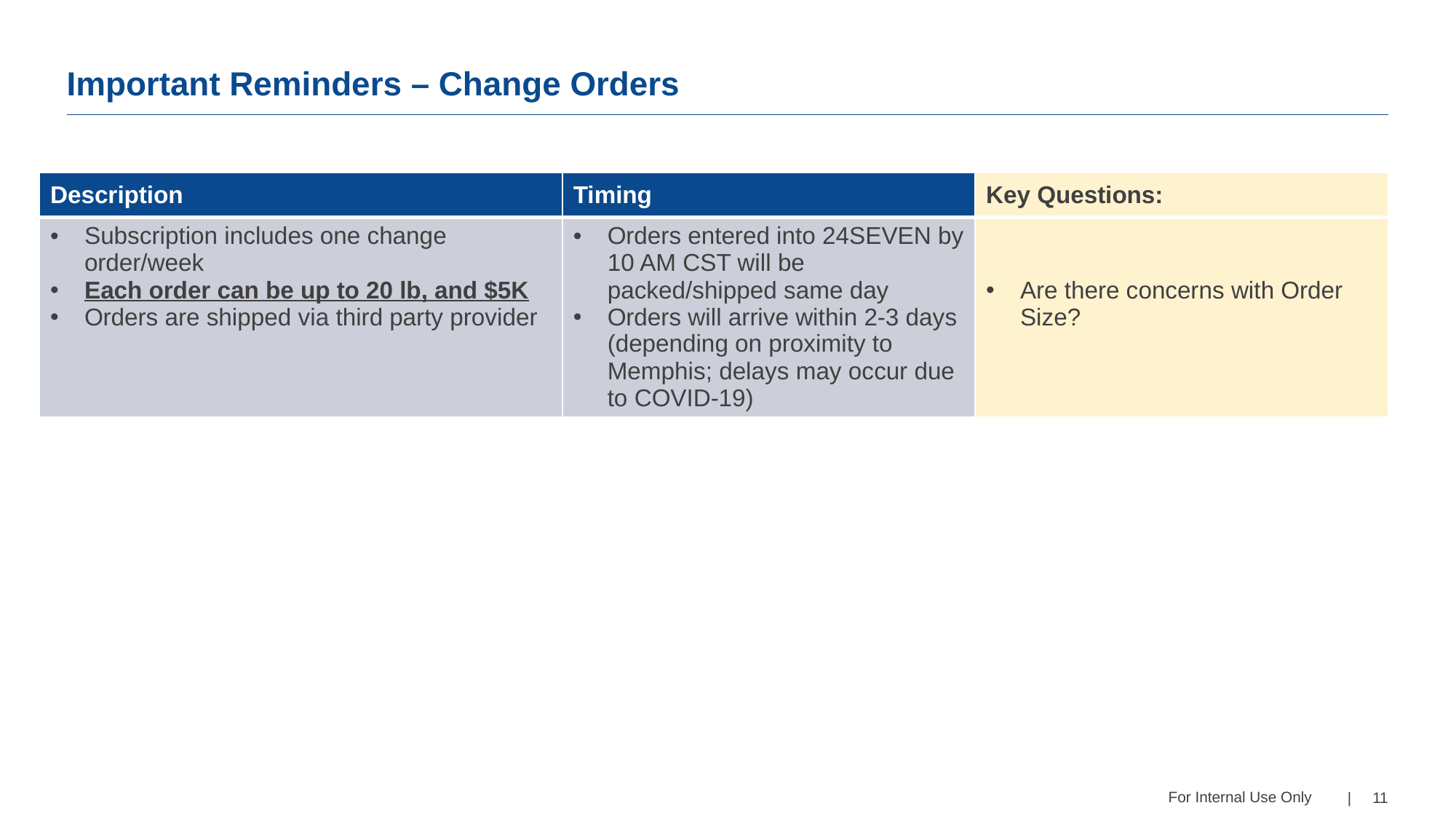

# Important Reminders – Change Orders
| Description | Timing | Key Questions: |
| --- | --- | --- |
| Subscription includes one change order/week Each order can be up to 20 lb, and $5K Orders are shipped via third party provider | Orders entered into 24SEVEN by 10 AM CST will be packed/shipped same day Orders will arrive within 2-3 days (depending on proximity to Memphis; delays may occur due to COVID-19) | Are there concerns with Order Size? |
|     11
For Internal Use Only